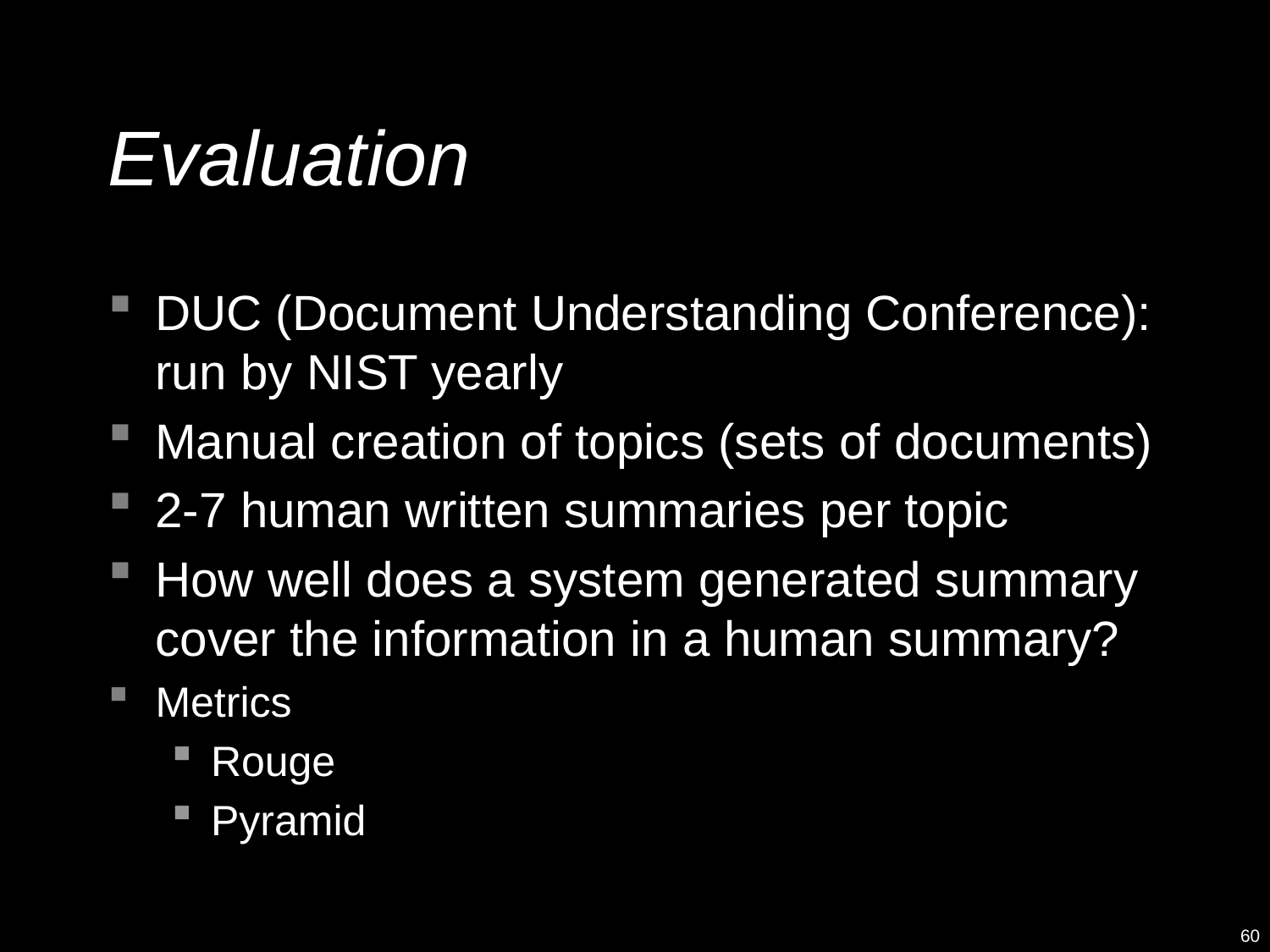

# Evaluation
DUC (Document Understanding Conference): run by NIST yearly
Manual creation of topics (sets of documents)
2-7 human written summaries per topic
How well does a system generated summary cover the information in a human summary?
Metrics
Rouge
Pyramid